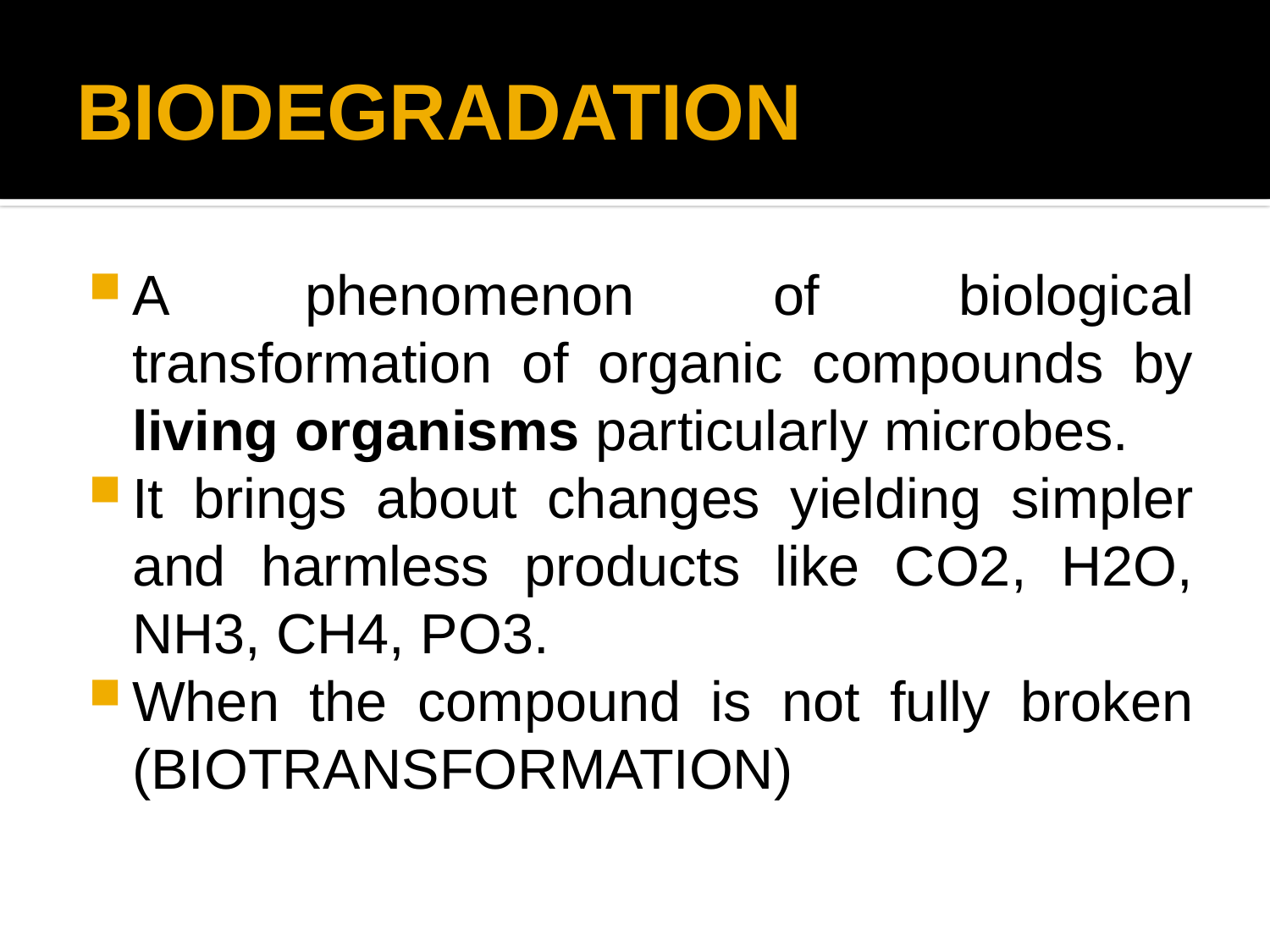

# BIODEGRADATION
A phenomenon of biological transformation of organic compounds by living organisms particularly microbes.
It brings about changes yielding simpler and harmless products like CO2, H2O, NH3, CH4, PO3.
When the compound is not fully broken (BIOTRANSFORMATION)